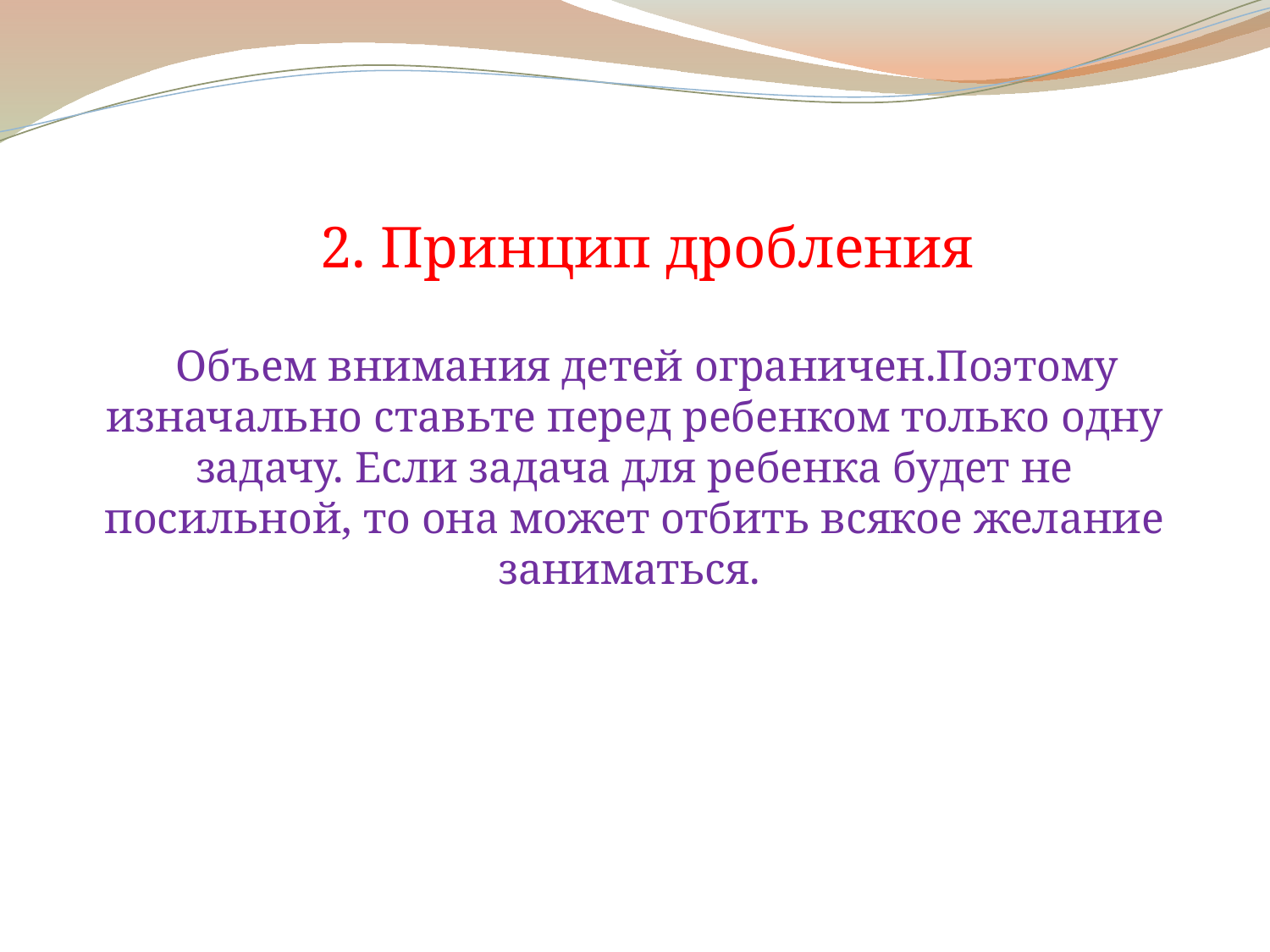

2. Принцип дробления

Объем внимания детей ограничен.Поэтому изначально ставьте перед ребенком только одну задачу. Если задача для ребенка будет не посильной, то она может отбить всякое желание заниматься.